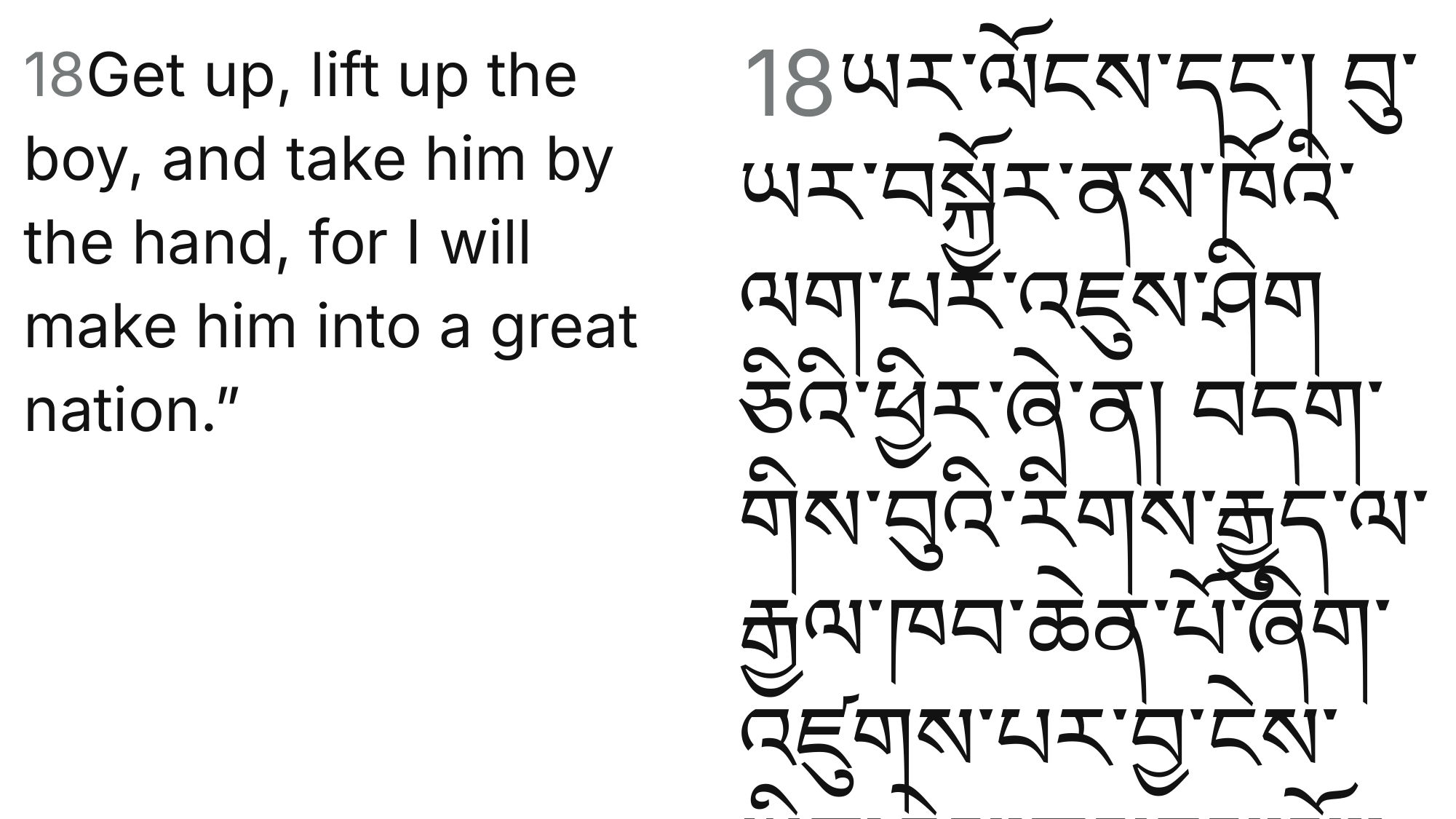

18ཡར་ལོངས༌དང༌། བུ་ཡར་བསྐྱོར་ནས་ཁོའི་ལག་པར་འཇུས༌ཤིག ཅིའི་ཕྱིར་ཞེ༌ན། བདག་གིས་བུའི་རིགས་རྒྱུད་ལ་རྒྱལ་ཁབ་ཆེན་པོ་ཞིག་འཛུགས་པར་བྱ་ངེས་ཡིན་ཞེས་གསུངས༌སོ།།
18Get up, lift up the boy, and take him by the hand, for I will make him into a great nation.”